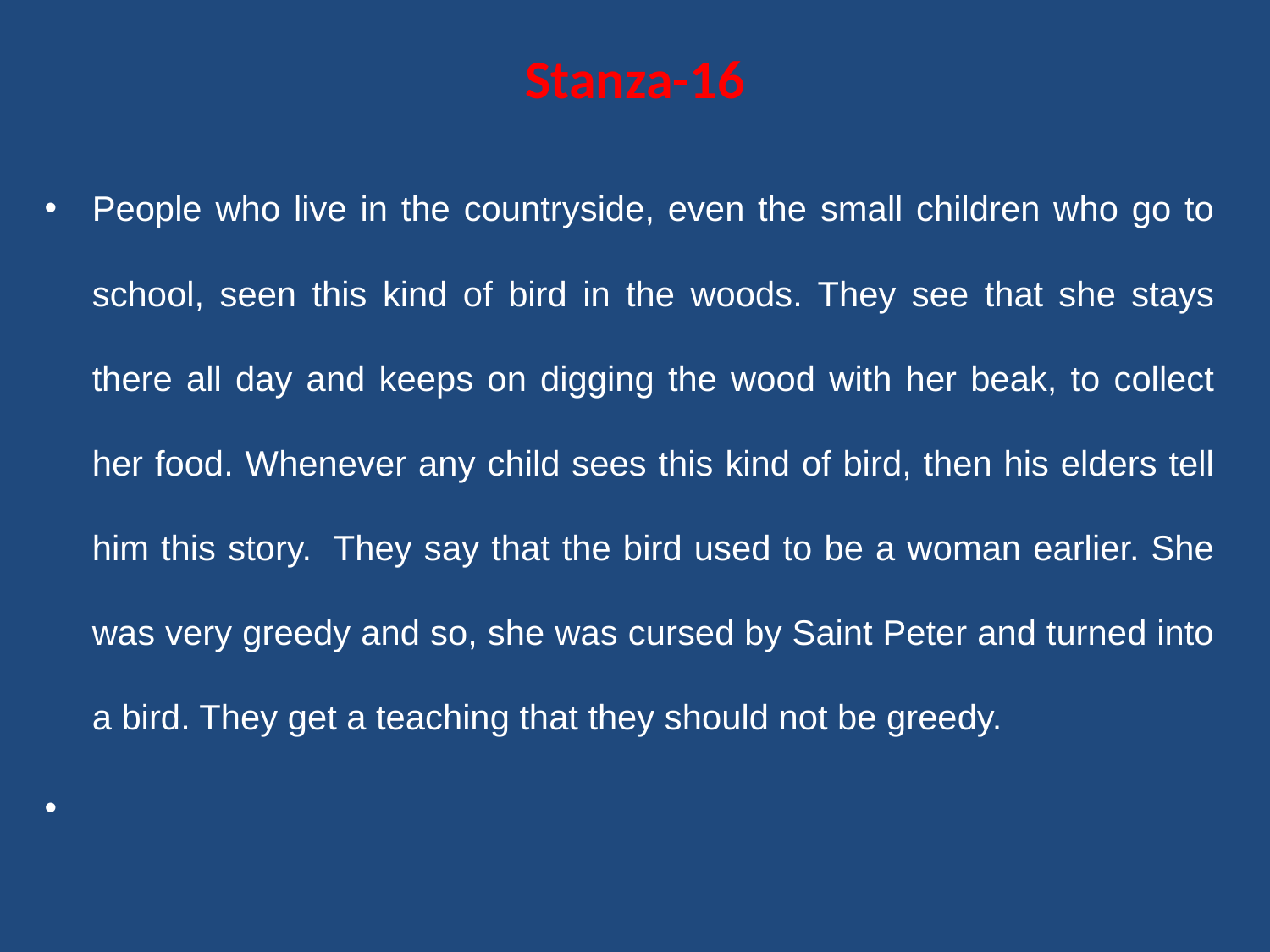

# Stanza-16
People who live in the countryside, even the small children who go to school, seen this kind of bird in the woods. They see that she stays there all day and keeps on digging the wood with her beak, to collect her food. Whenever any child sees this kind of bird, then his elders tell him this story.  They say that the bird used to be a woman earlier. She was very greedy and so, she was cursed by Saint Peter and turned into a bird. They get a teaching that they should not be greedy.